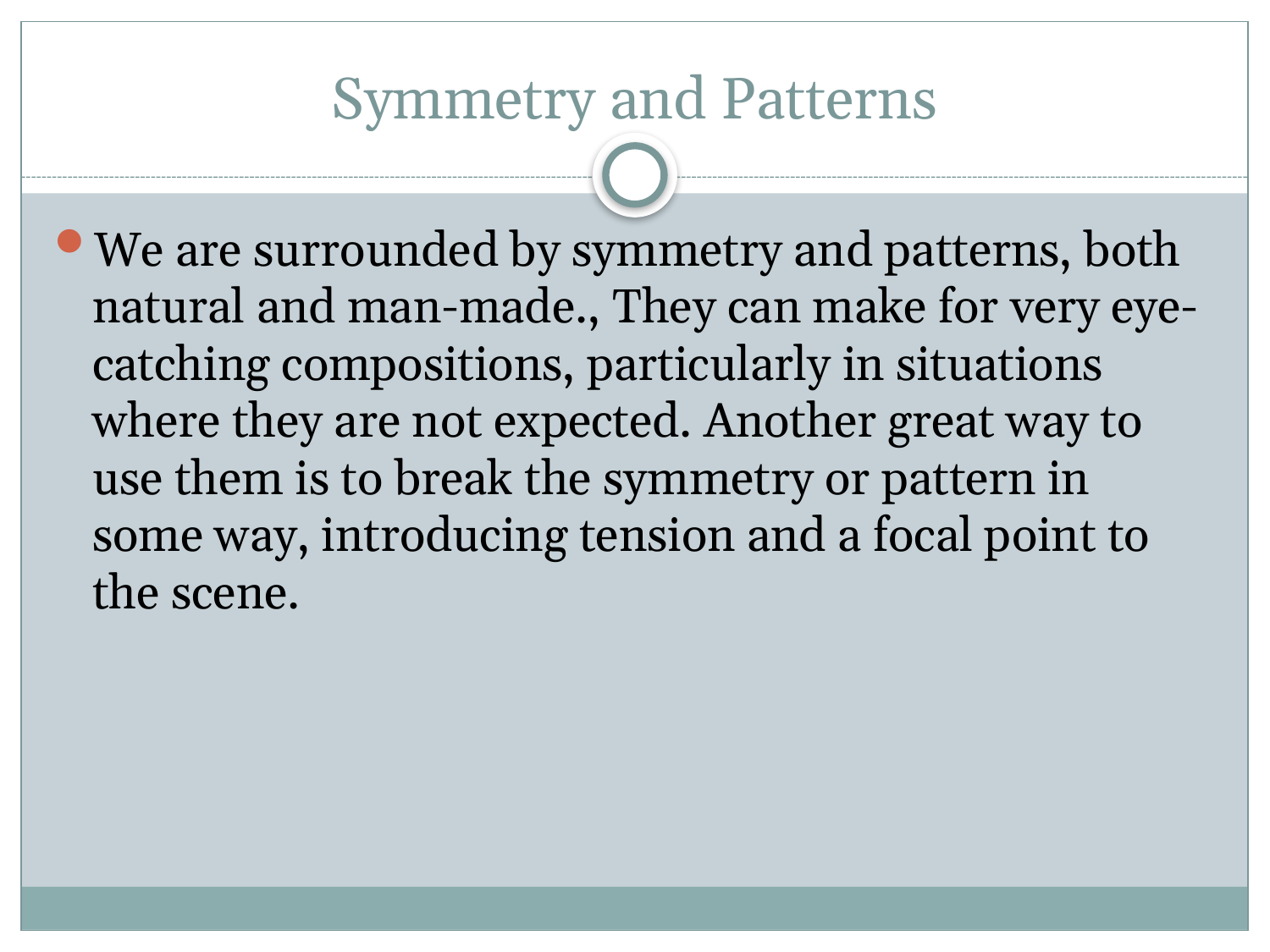

# Symmetry and Patterns
We are surrounded by symmetry and patterns, both natural and man-made., They can make for very eye-catching compositions, particularly in situations where they are not expected. Another great way to use them is to break the symmetry or pattern in some way, introducing tension and a focal point to the scene.